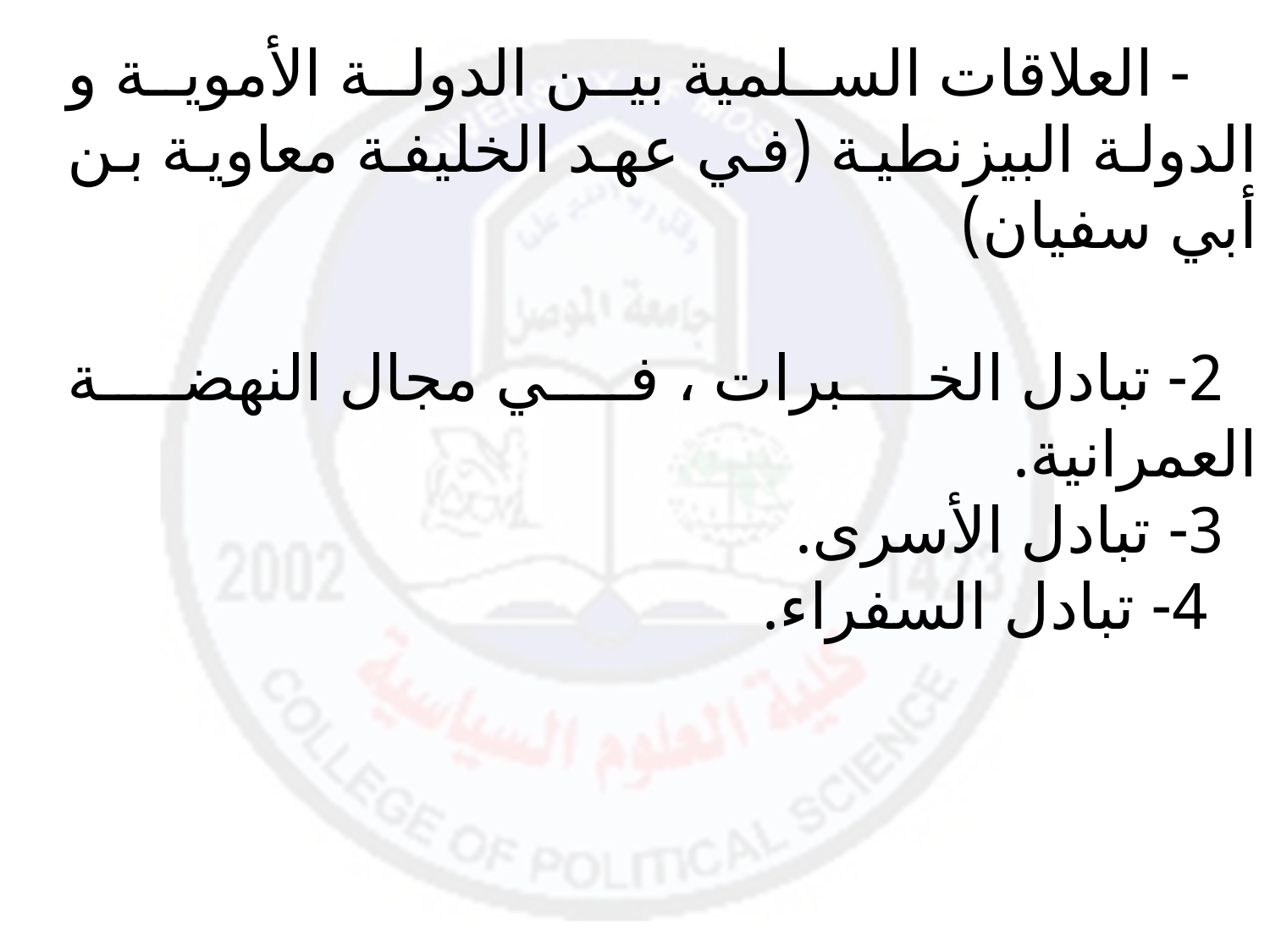

- العلاقات السلمية بين الدولة الأموية و الدولة البيزنطية (في عهد الخليفة معاوية بن أبي سفيان)

  2- تبادل الخبرات ، في مجال النهضة العمرانية.
  3- تبادل الأسرى.
   4- تبادل السفراء.